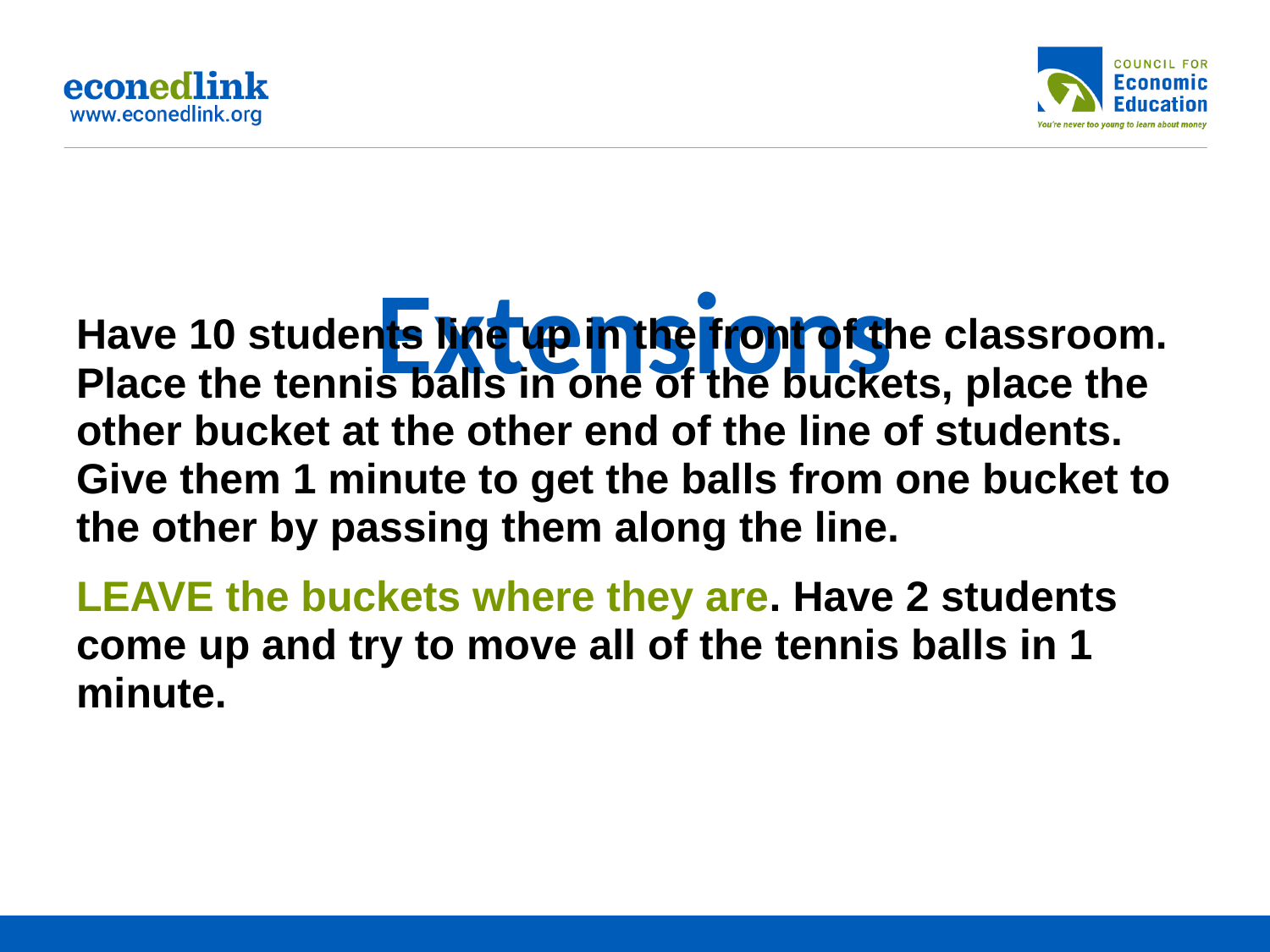

# Extensions
Have 10 students line up in the front of the classroom. Place the tennis balls in one of the buckets, place the other bucket at the other end of the line of students. Give them 1 minute to get the balls from one bucket to the other by passing them along the line.
LEAVE the buckets where they are. Have 2 students come up and try to move all of the tennis balls in 1 minute.